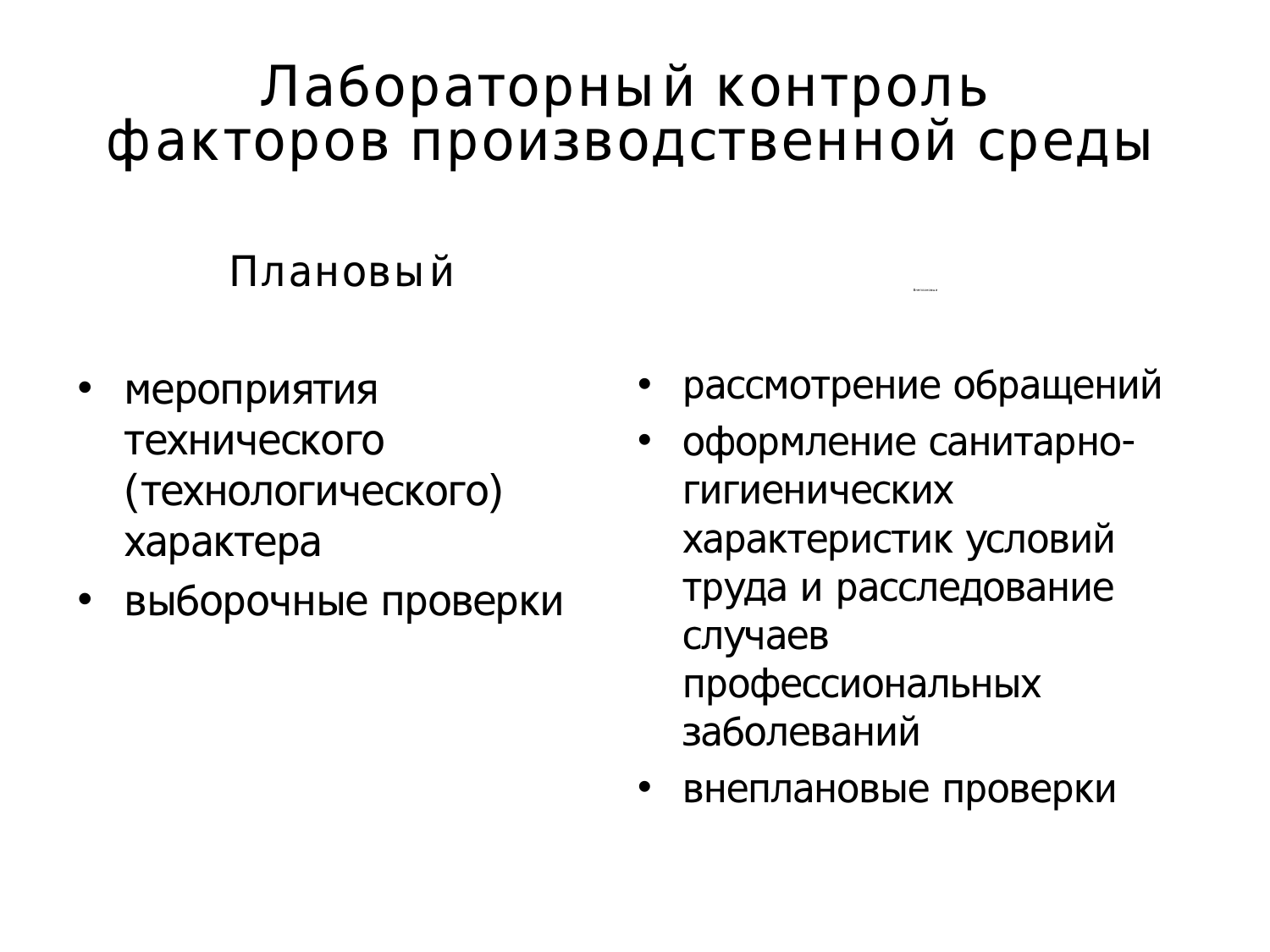

# Лабораторный контроль факторов производственной среды
Плановый

Внеплановый

рассмотрение обращений
оформление санитарно-гигиенических характеристик условий труда и расследование случаев профессиональных заболеваний
внеплановые проверки

мероприятия технического (технологического) характера
выборочные проверки